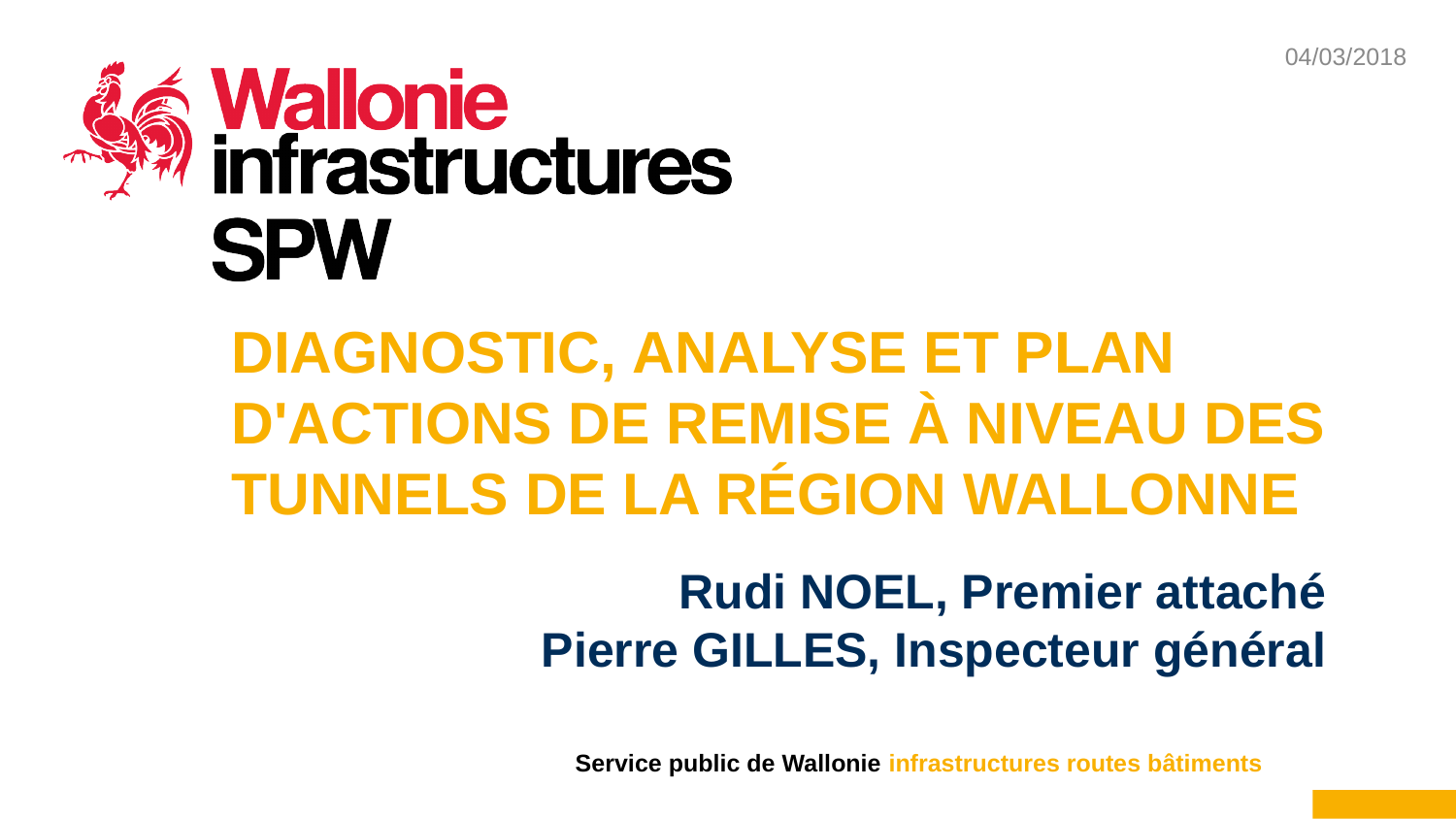

Diagnostic, analyse et plan d'actions de remise à niveau des tunnels de la Région Wallonne
# Rudi NOEL, Premier attaché Pierre GILLES, Inspecteur général